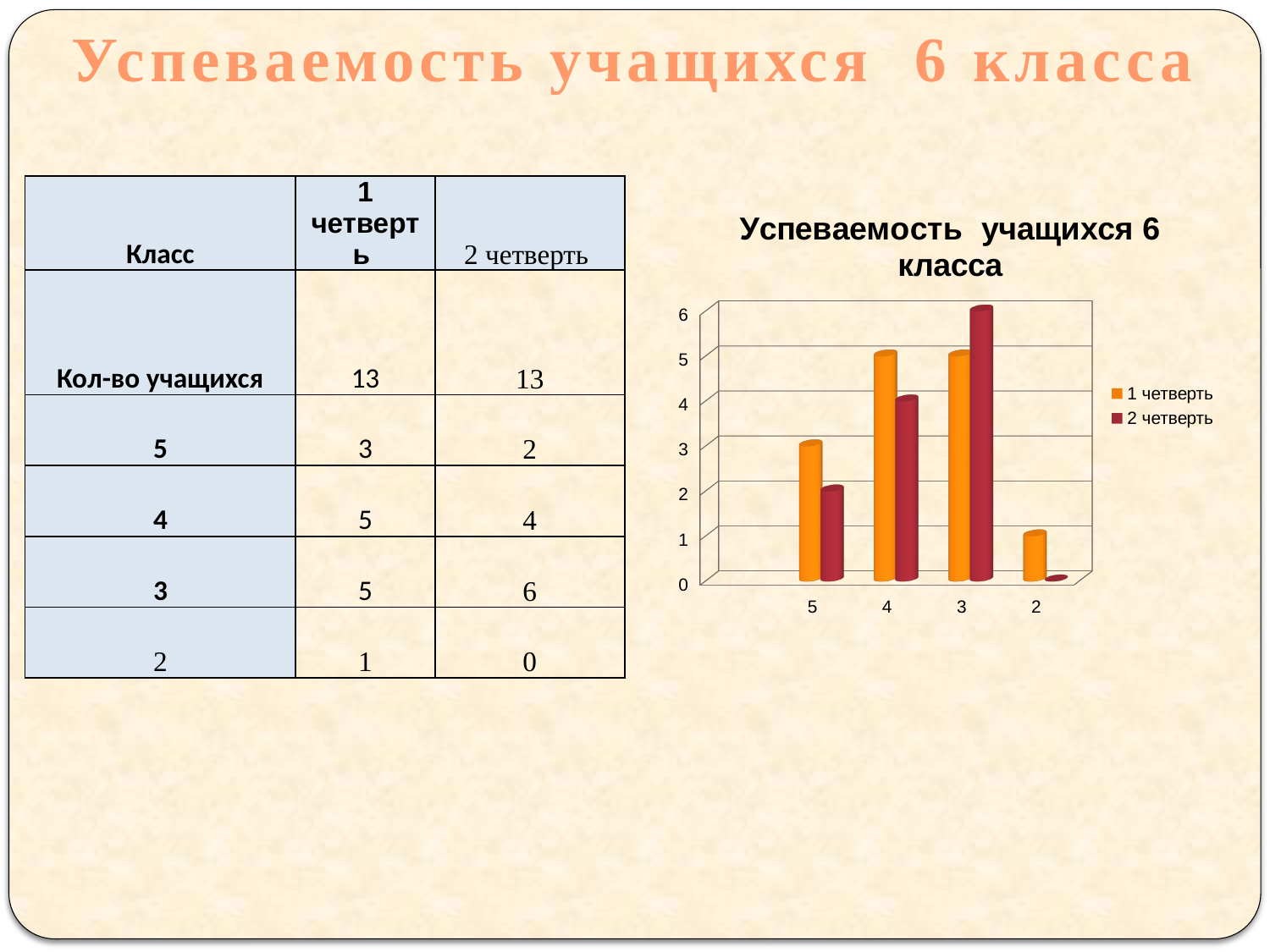

Успеваемость учащихся  6 класса
| Класс | 1 четверть | 2 четверть |
| --- | --- | --- |
| Кол-во учащихся | 13 | 13 |
| 5 | 3 | 2 |
| 4 | 5 | 4 |
| 3 | 5 | 6 |
| 2 | 1 | 0 |

[unsupported chart]